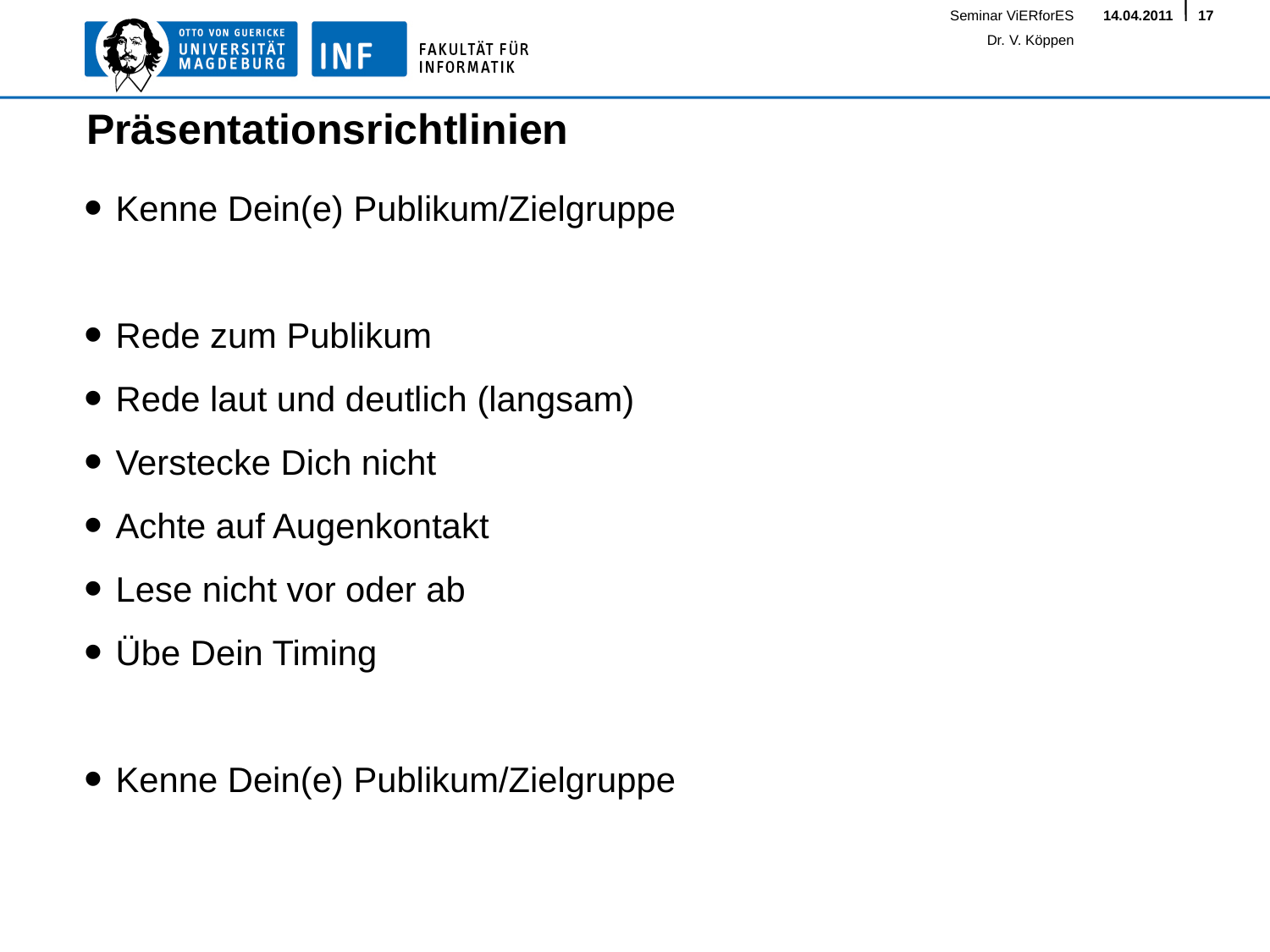

# Präsentationsrichtlinien
Kenne Dein(e) Publikum/Zielgruppe

Rede zum Publikum
Rede laut und deutlich (langsam)
Verstecke Dich nicht
Achte auf Augenkontakt
Lese nicht vor oder ab
Übe Dein Timing

Kenne Dein(e) Publikum/Zielgruppe